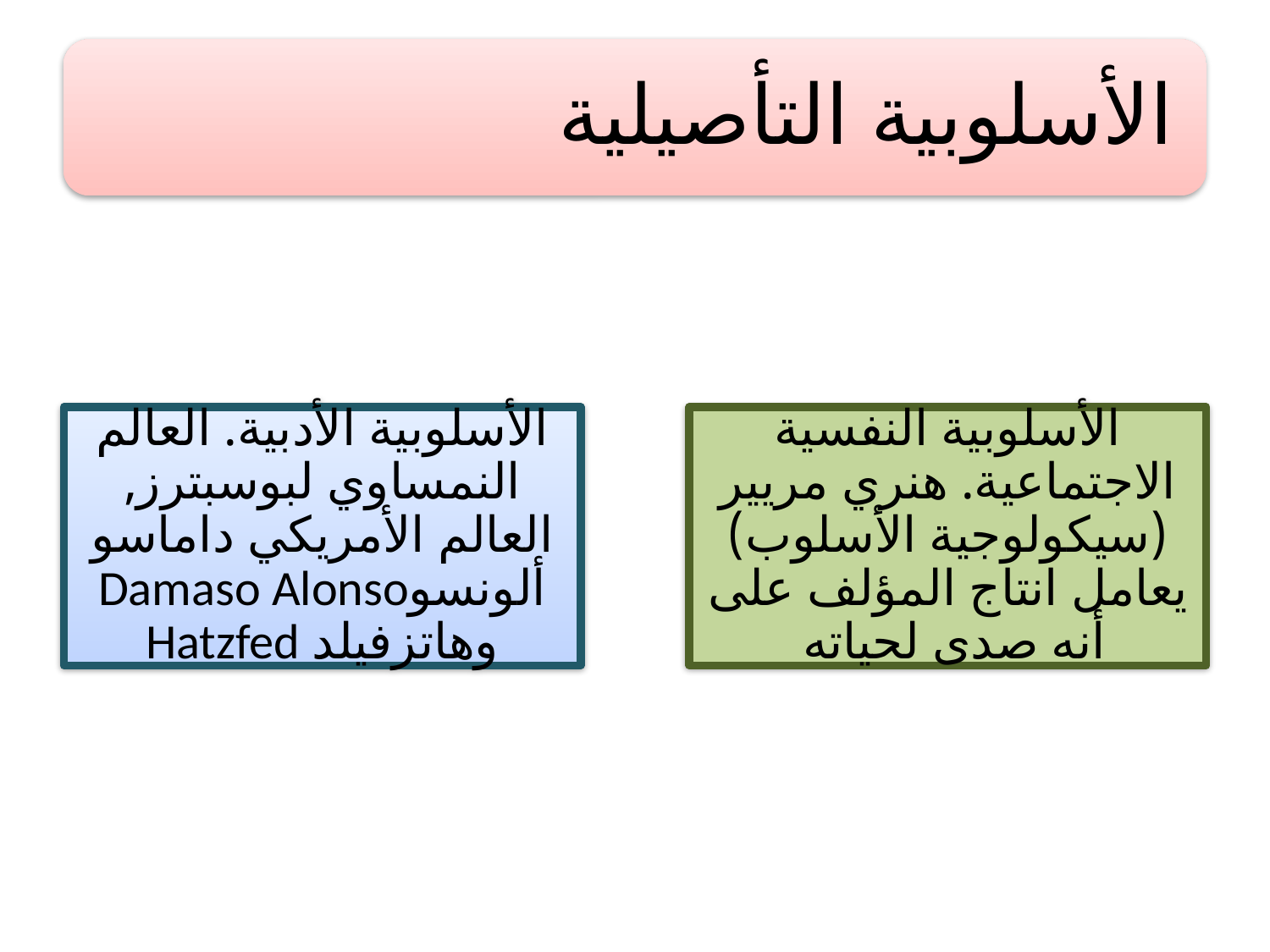

الأسلوبية التأصيلية
الأسلوبية النفسية الاجتماعية. هنري مريير (سيكولوجية الأسلوب) يعامل انتاج المؤلف على أنه صدى لحياته
الأسلوبية الأدبية. العالم النمساوي لبوسبترز, العالم الأمريكي داماسو ألونسوDamaso Alonso وهاتزفيلد Hatzfed